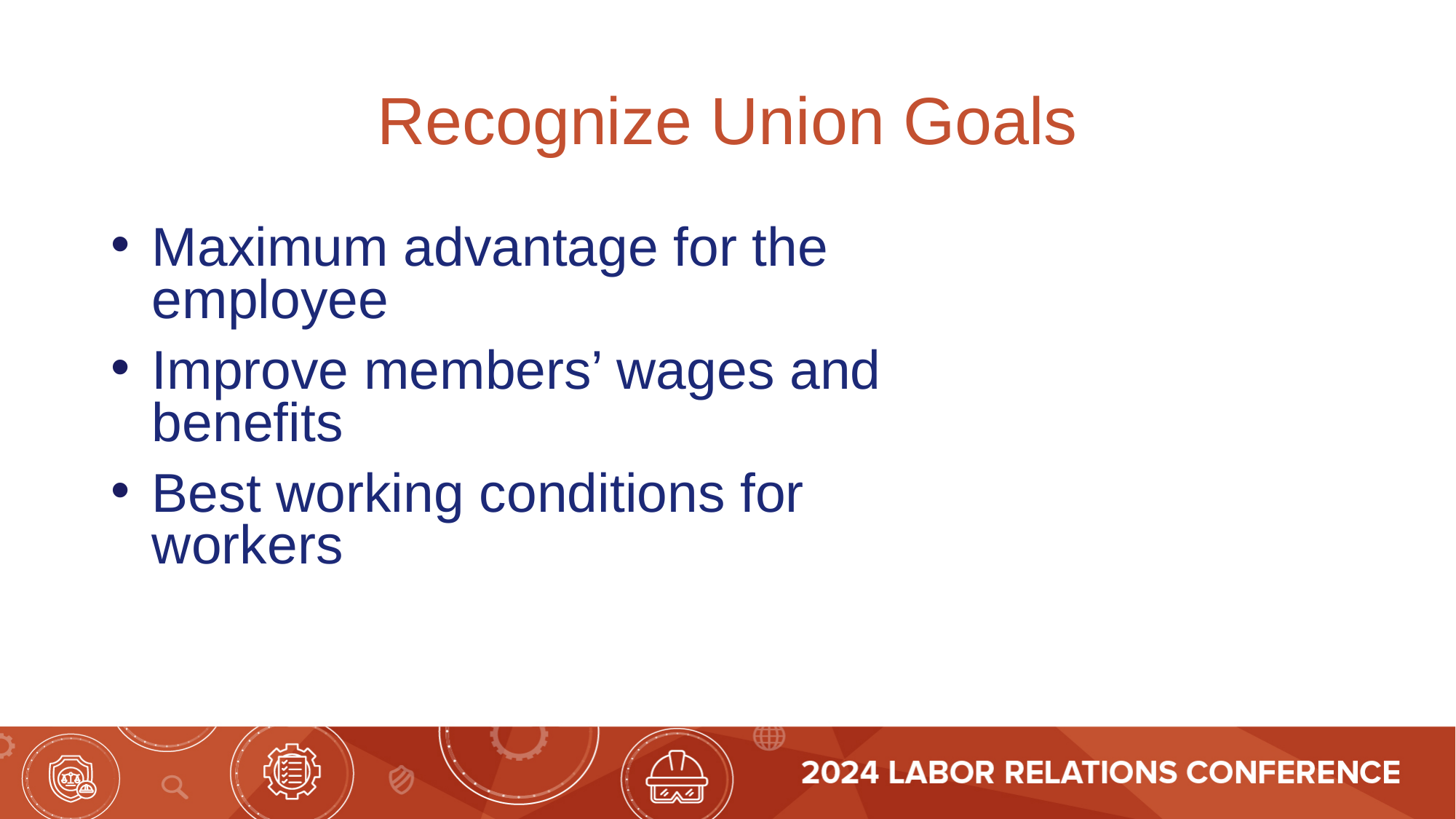

# Recognize Union Goals
Maximum advantage for the employee
Improve members’ wages and benefits
Best working conditions for workers